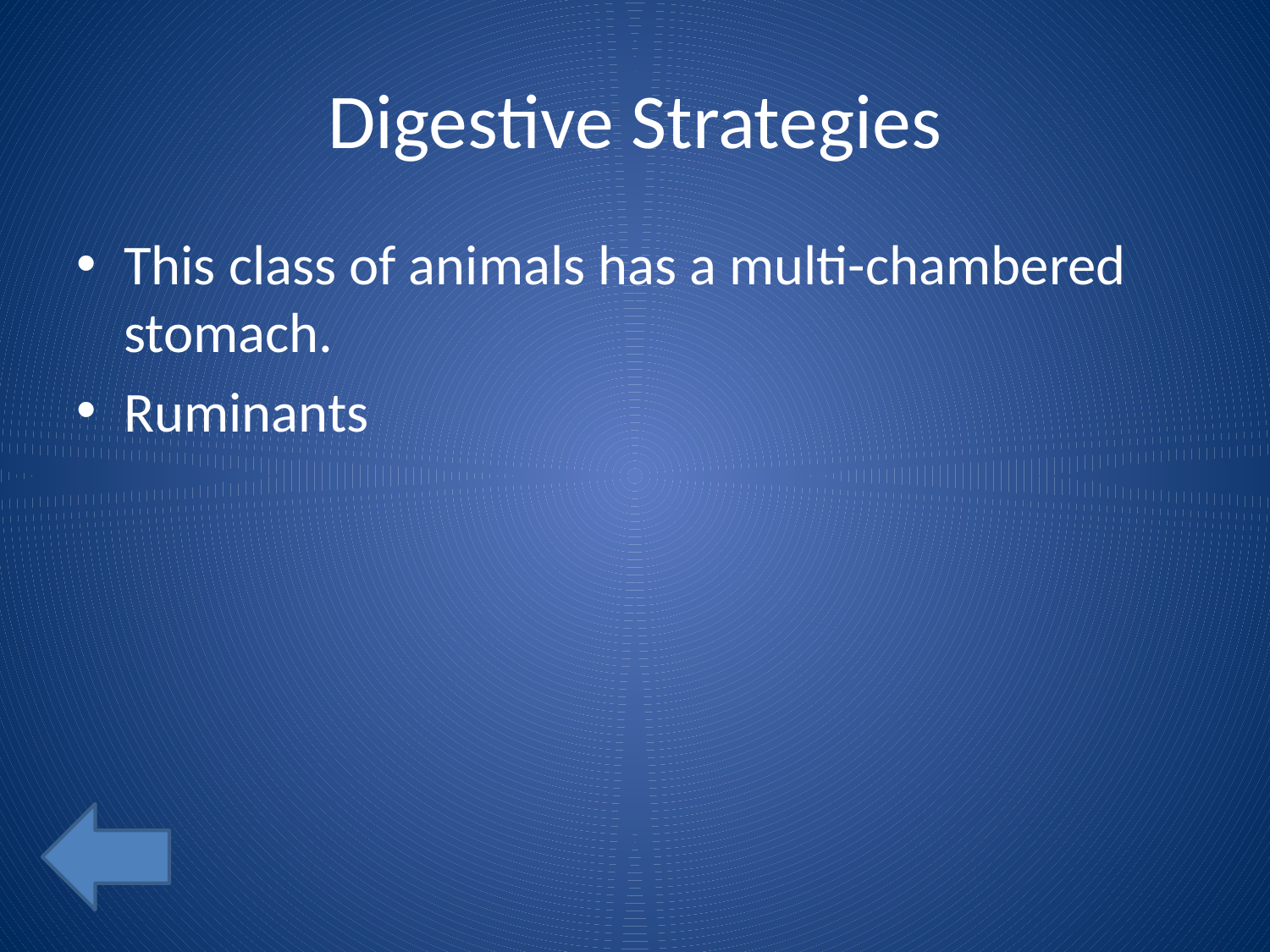

# Digestive Strategies
This class of animals has a multi-chambered stomach.
Ruminants